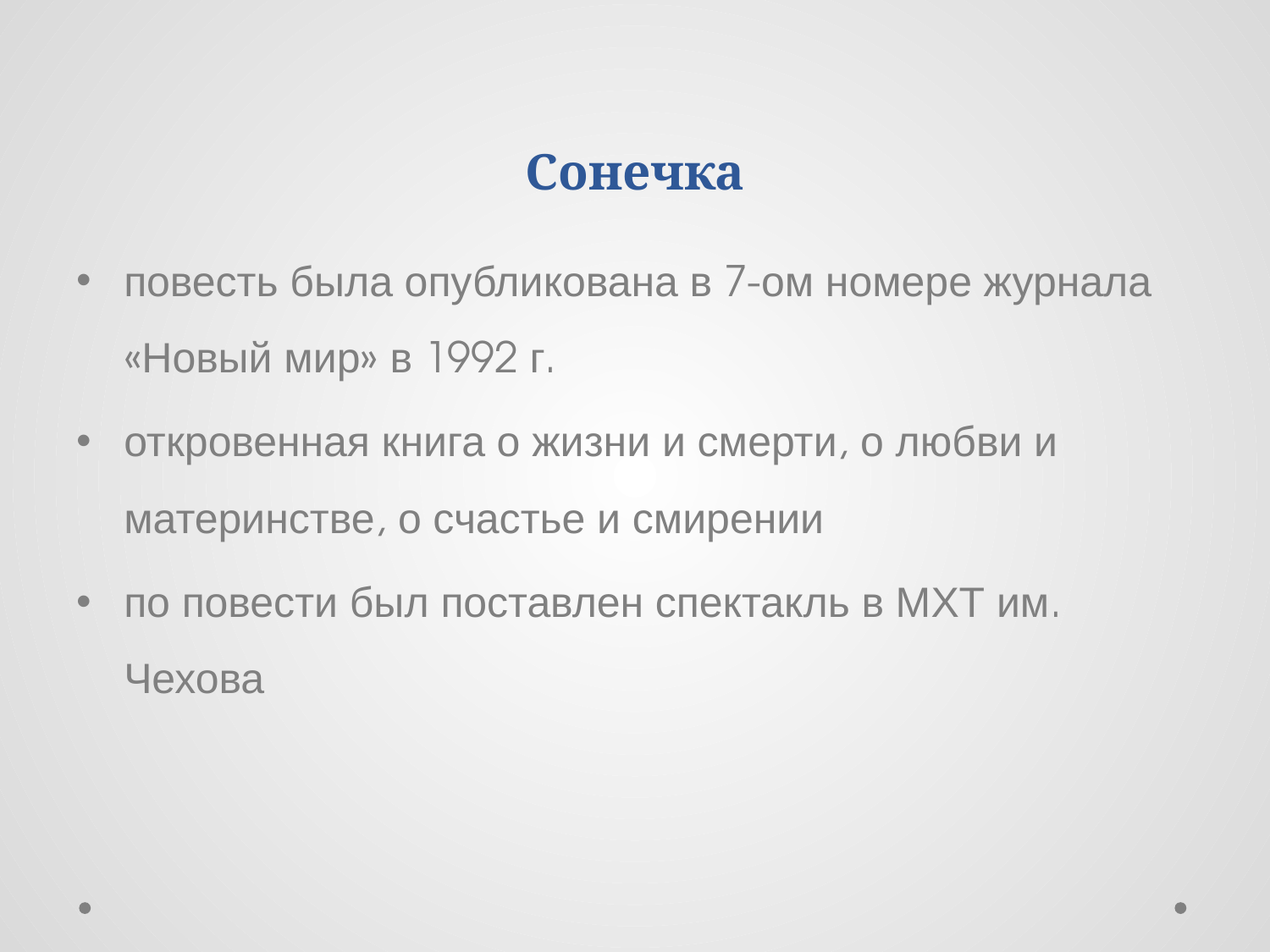

# Сонечка
повесть была опубликована в 7-ом номере журнала «Новый мир» в 1992 г.
откровенная книга о жизни и смерти, о любви и материнстве, о счастье и смирении
по повести был поставлен спектакль в МХТ им. Чехова